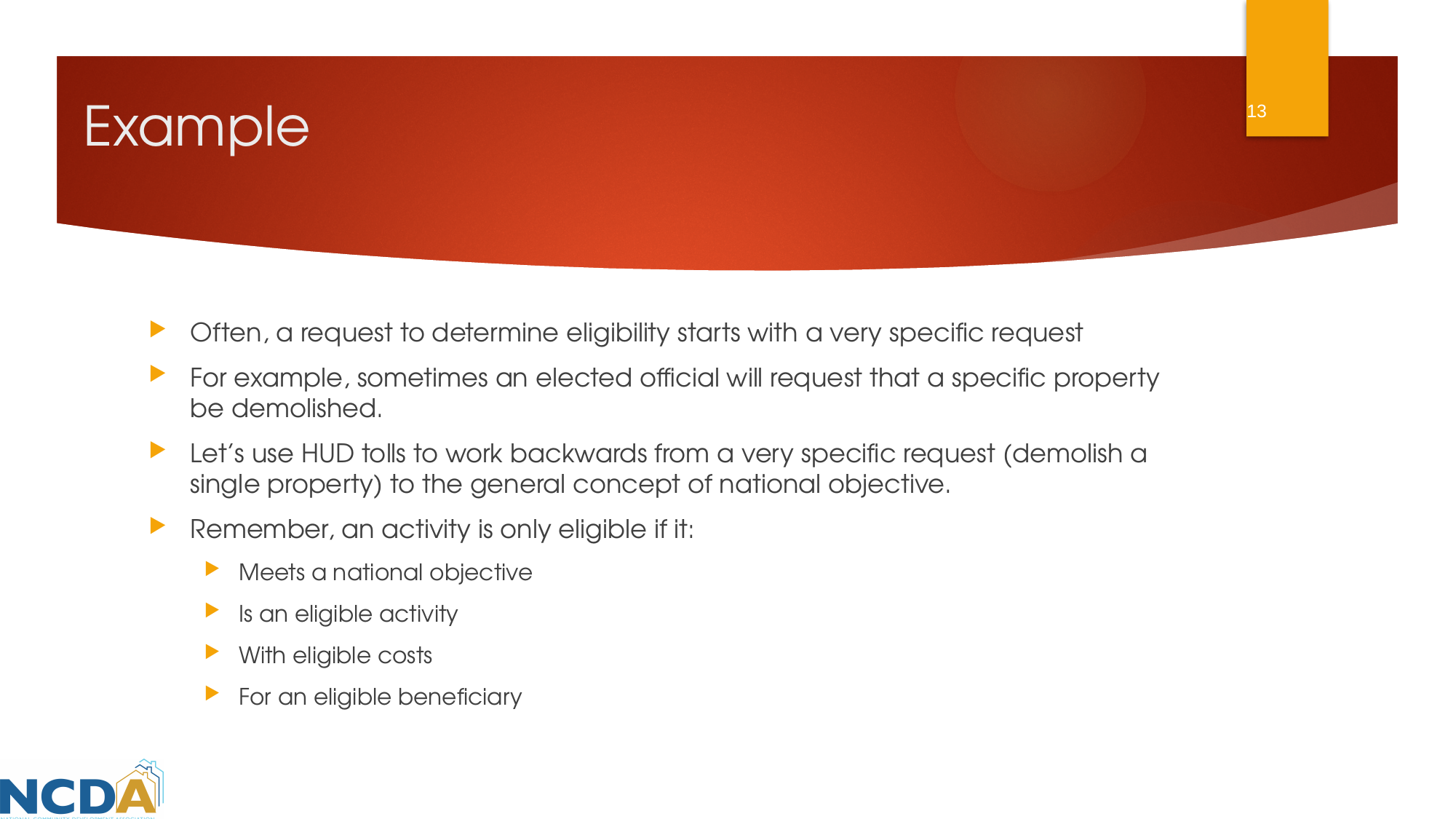

# Example
13
Often, a request to determine eligibility starts with a very specific request
For example, sometimes an elected official will request that a specific property be demolished.
Let’s use HUD tolls to work backwards from a very specific request (demolish a single property) to the general concept of national objective.
Remember, an activity is only eligible if it:
Meets a national objective
Is an eligible activity
With eligible costs
For an eligible beneficiary